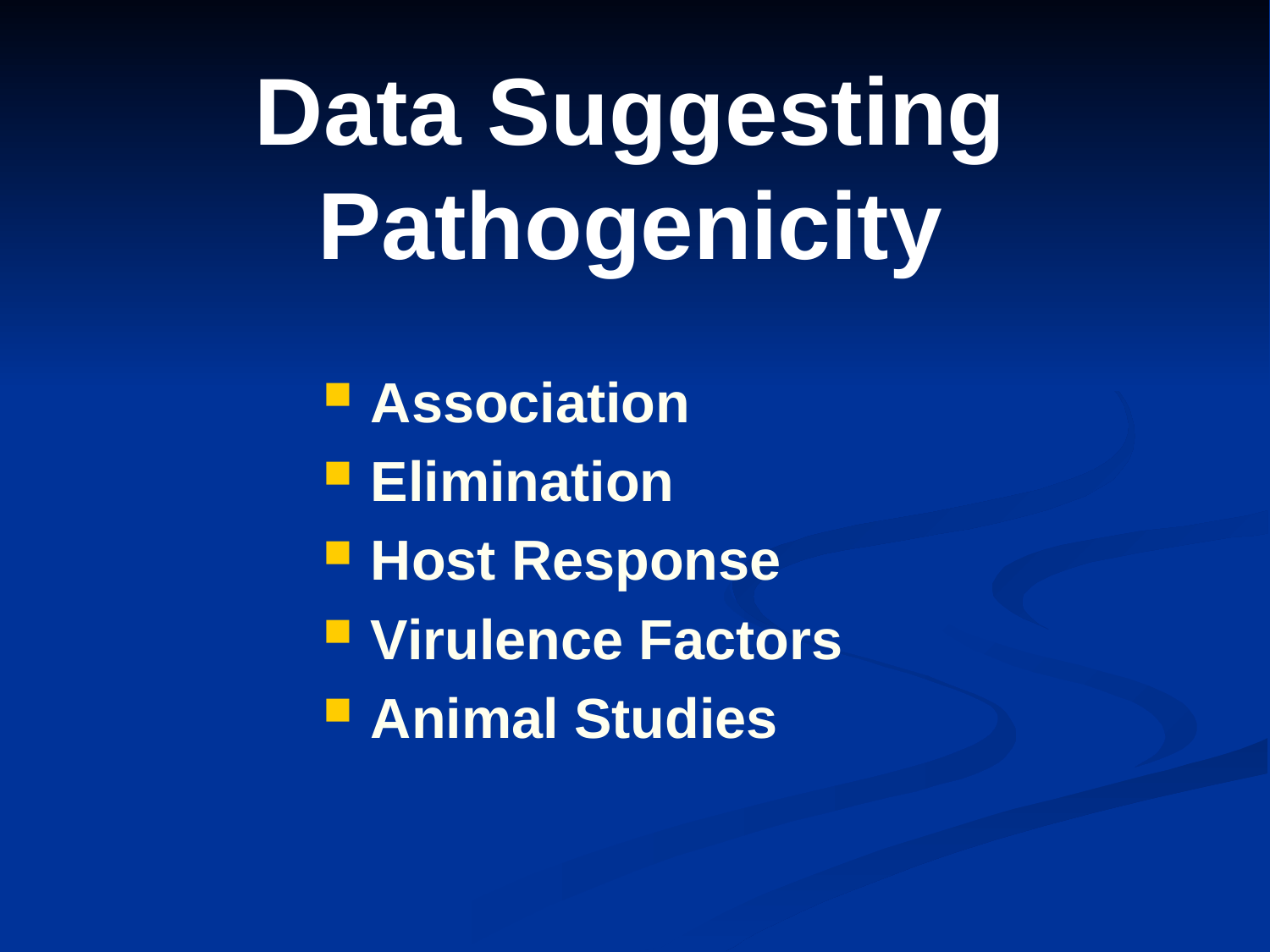

# Data Suggesting Pathogenicity
Association
Elimination
Host Response
Virulence Factors
Animal Studies